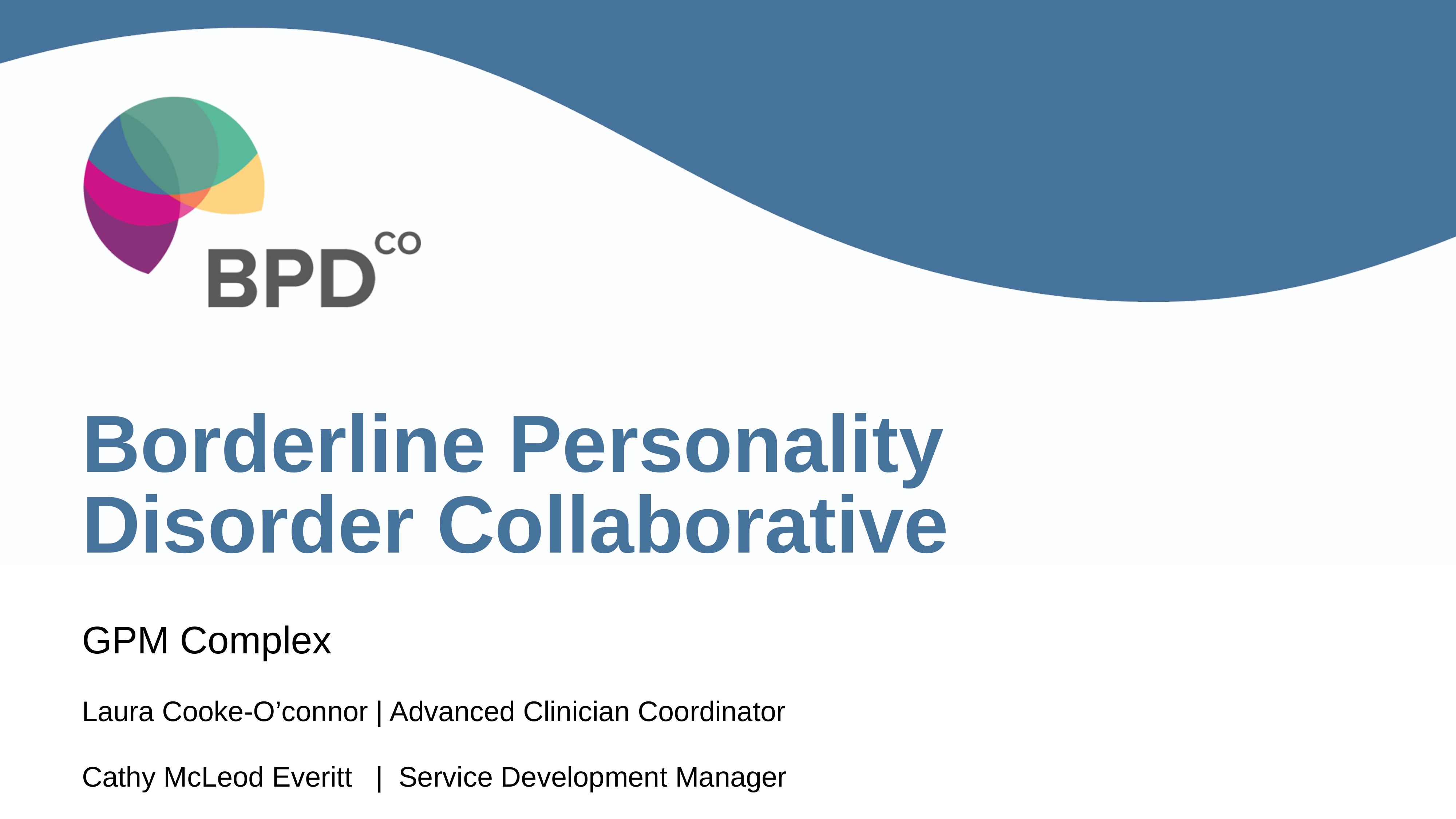

Borderline Personality Disorder Collaborative

GPM Complex
Laura Cooke-O’connor | Advanced Clinician Coordinator
Cathy McLeod Everitt   |  Service Development Manager